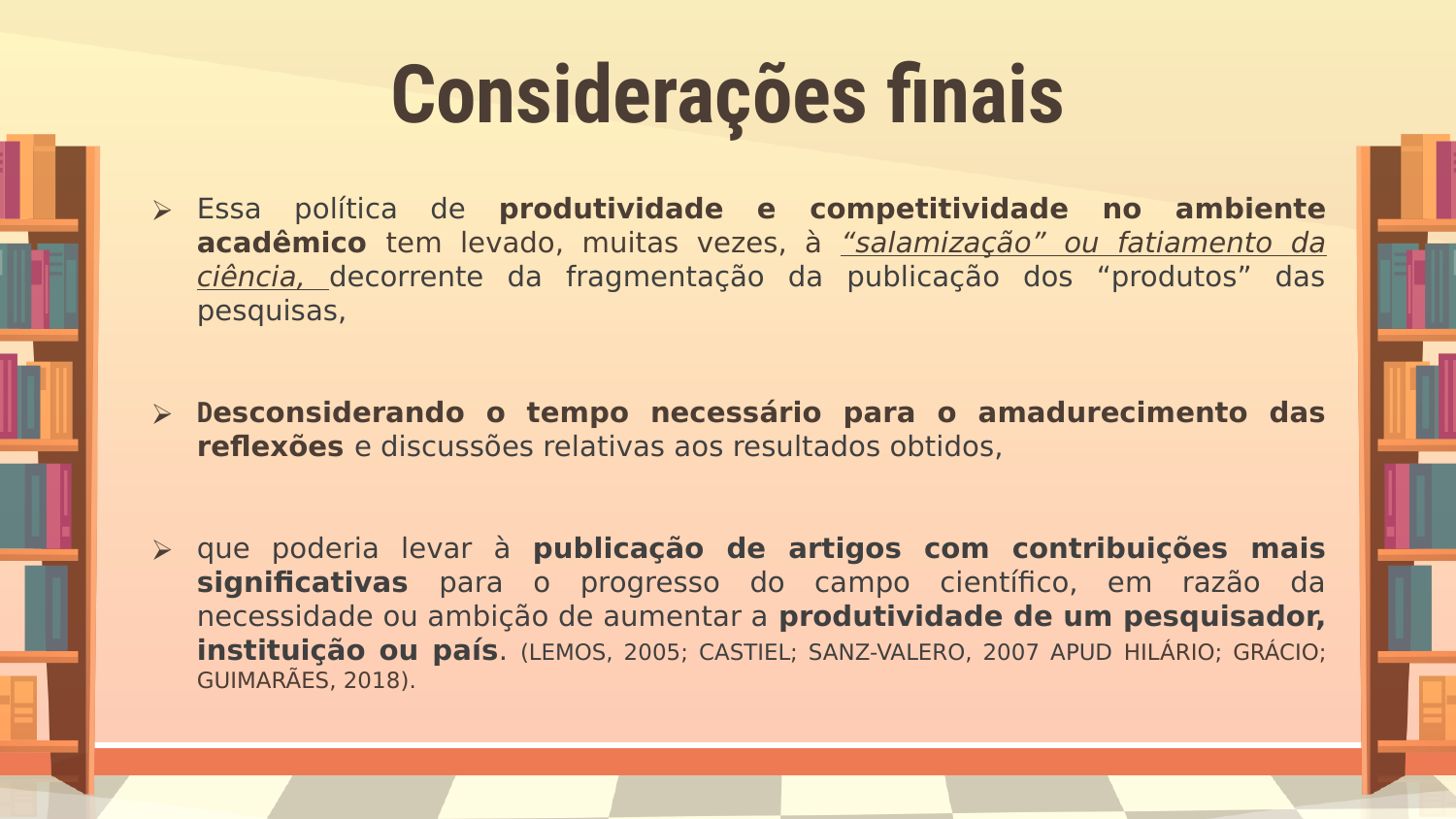

# Considerações finais
Essa política de produtividade e competitividade no ambiente acadêmico tem levado, muitas vezes, à “salamização” ou fatiamento da ciência, decorrente da fragmentação da publicação dos “produtos” das pesquisas,

Desconsiderando o tempo necessário para o amadurecimento das reflexões e discussões relativas aos resultados obtidos,

que poderia levar à publicação de artigos com contribuições mais significativas para o progresso do campo científico, em razão da necessidade ou ambição de aumentar a produtividade de um pesquisador, instituição ou país. (LEMOS, 2005; CASTIEL; SANZ-VALERO, 2007 APUD HILÁRIO; GRÁCIO; GUIMARÃES, 2018).